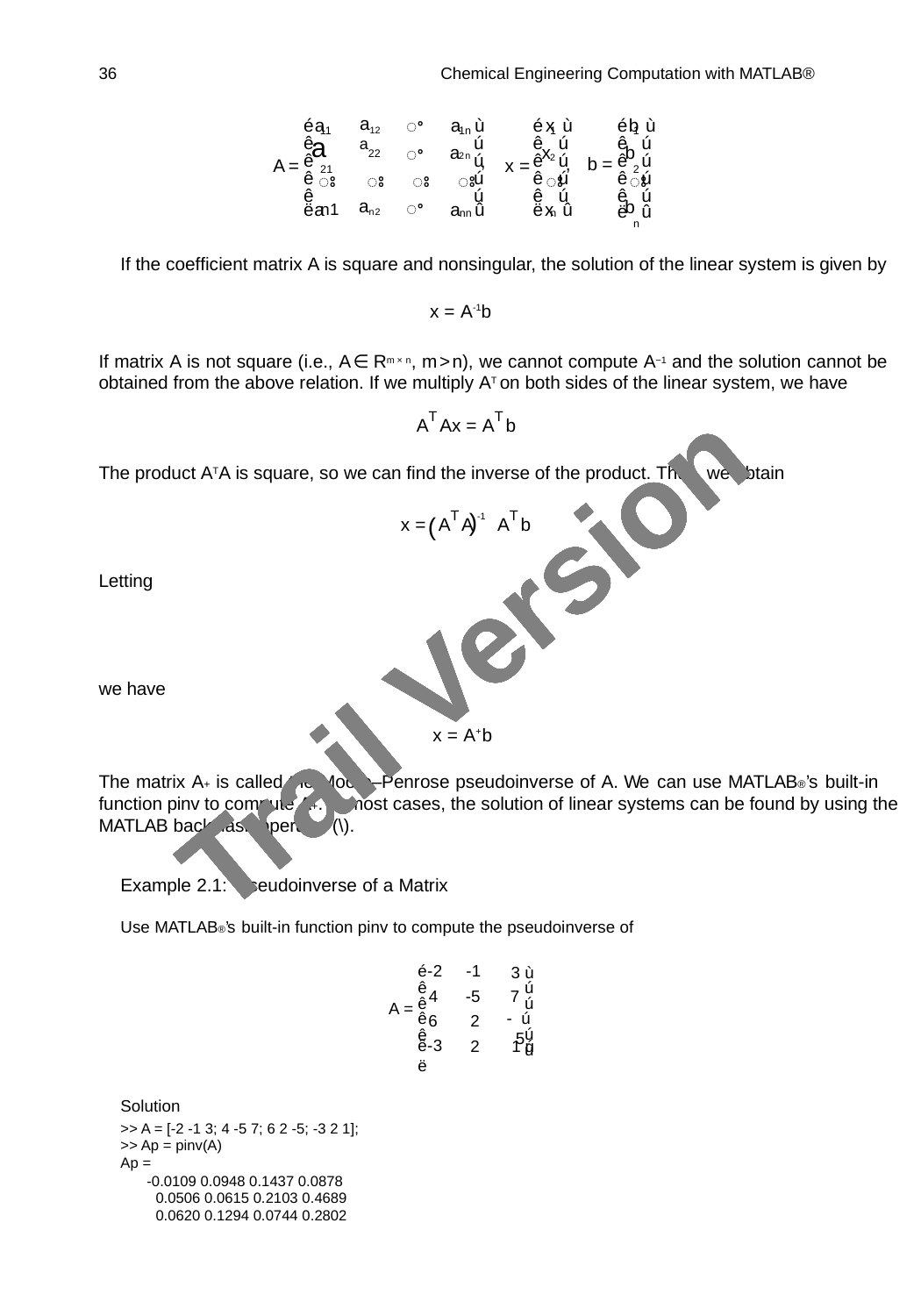

36
Chemical Engineering Computation with MATLAB®
éa
a ù
éx ù
éb ù
ꢀ
ꢀ
ꢁ
a12
11
1n
1
1
ê
ê
ê
ê
ú
ê
ê
ê
ê
ú
ê
ê
ê
ê
ë
ú
ú
ú
ú
û
a
21
a22
a
x
b
2
ú
ú
2n ,
2 , b =
x =
=
A
ú
ú
ú
ú
ꢁ
ꢁ
ꢁ
ꢁ
ꢁ
ꢀ
ëa
an2
a û
ëx û
b
n
n1
nn
n
If the coefﬁcient matrix A is square and nonsingular, the solution of the linear system is given by
x = A-1b
If matrix A is not square (i.e., A∈ Rm × n, m>n), we cannot compute A−1 and the solution cannot be
obtained from the above relation. If we multiply AT on both sides of the linear system, we have
AT Ax = AT b
The product ATA is square, so we can ﬁnd the inverse of the product. Thus, we obtain
)-1
(
x = AT A AT b
Letting
Trail Version
Trail Version
Trail Version
Trail Version
Trail Version
Trail Version
Trail Version
Trail Version
Trail Version
Trail Version
Trail Version
Trail Version
Trail Version
A+ = (AT A)-1 AT
we have
x = A+b
The matrix A+ is called the Moore–Penrose pseudoinverse of A. We can use MATLAB®’s built-in
function pinv to compute A+. In most cases, the solution of linear systems can be found by using the
MATLAB backslash operator (\).
Example 2.1: Pseudoinverse of a Matrix
Use MATLAB®’s built-in function pinv to compute the pseudoinverse of
é-2 -1
3 ù
ê
ú
-5
2
4
6
7
- ú
5
ê
ê
ê
ú
A =
ú
ê-3
ë
2
1 ú
û
Solution
>> A = [-2 -1 3; 4 -5 7; 6 2 -5; -3 2 1];
>> Ap = pinv(A)
Ap =
-0.0109 0.0948 0.1437 0.0878
0.0506 0.0615 0.2103 0.4689
0.0620 0.1294 0.0744 0.2802